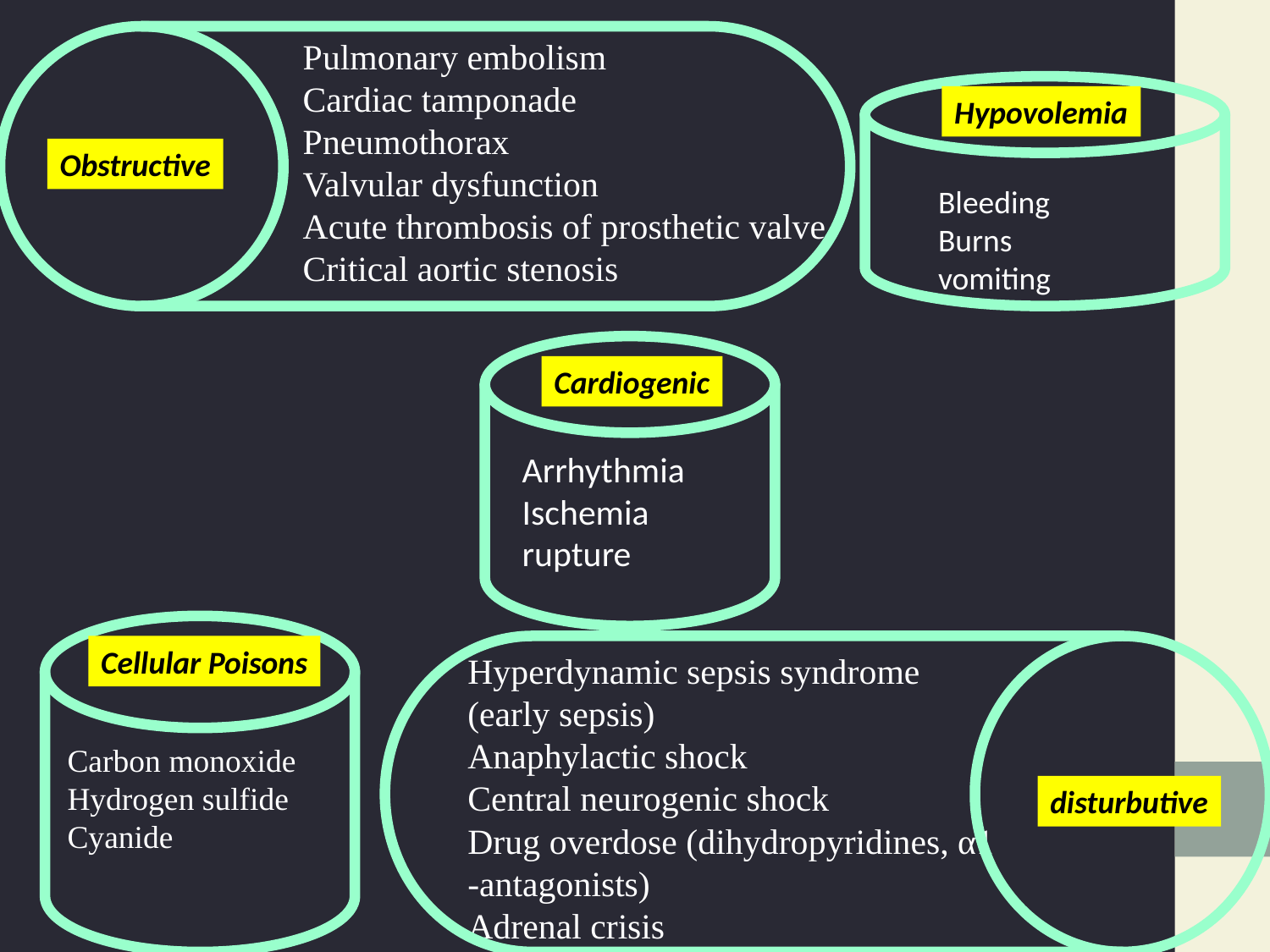

Pulmonary embolism
Cardiac tamponade
Pneumothorax
Valvular dysfunction
Acute thrombosis of prosthetic valve
Critical aortic stenosis

Hypovolemia
Obstructive
Bleeding
Burns
vomiting

Arrhythmia
Ischemia
rupture
Cardiogenic

Cellular Poisons

Hyperdynamic sepsis syndrome (early sepsis)
Anaphylactic shock
Central neurogenic shock
Drug overdose (dihydropyridines, α1 -antagonists)
Adrenal crisis

Carbon monoxide
Hydrogen sulfide
Cyanide
disturbutive